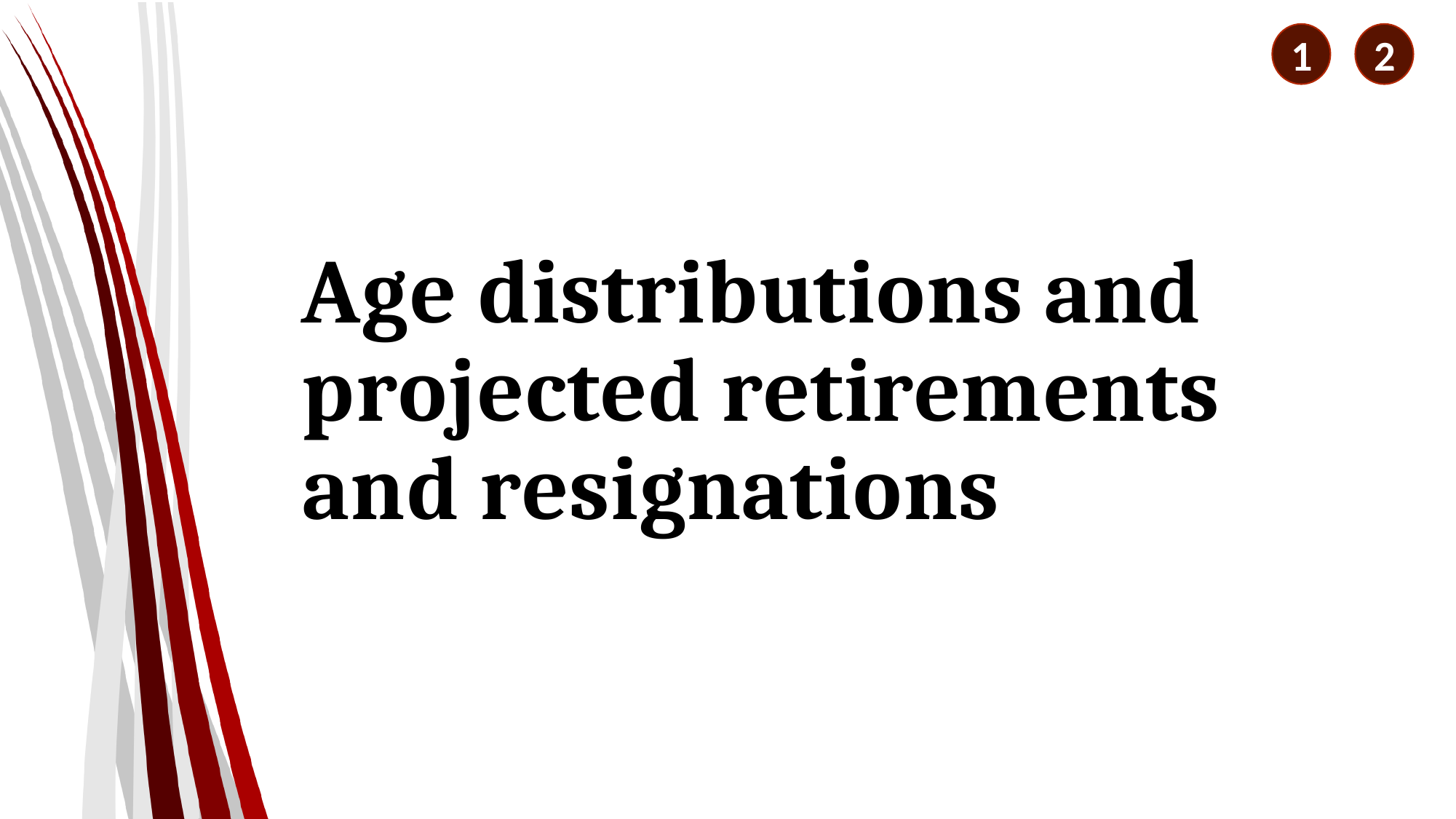

1
2
# Age distributions and projected retirements and resignations